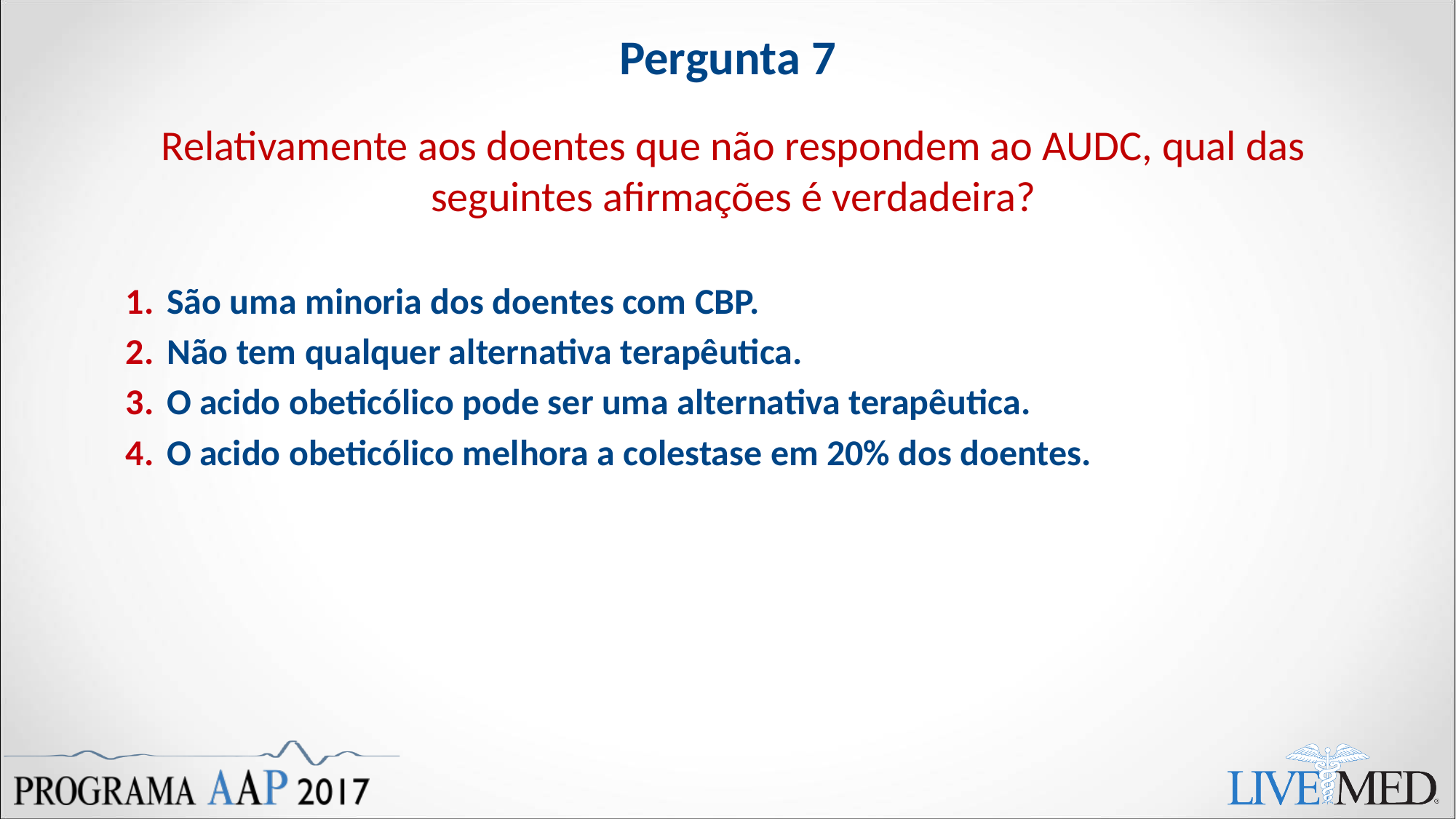

# Pergunta 7
Relativamente aos doentes que não respondem ao AUDC, qual das seguintes afirmações é verdadeira?

São uma minoria dos doentes com CBP.
Não tem qualquer alternativa terapêutica.
O acido obeticólico pode ser uma alternativa terapêutica.
O acido obeticólico melhora a colestase em 20% dos doentes.